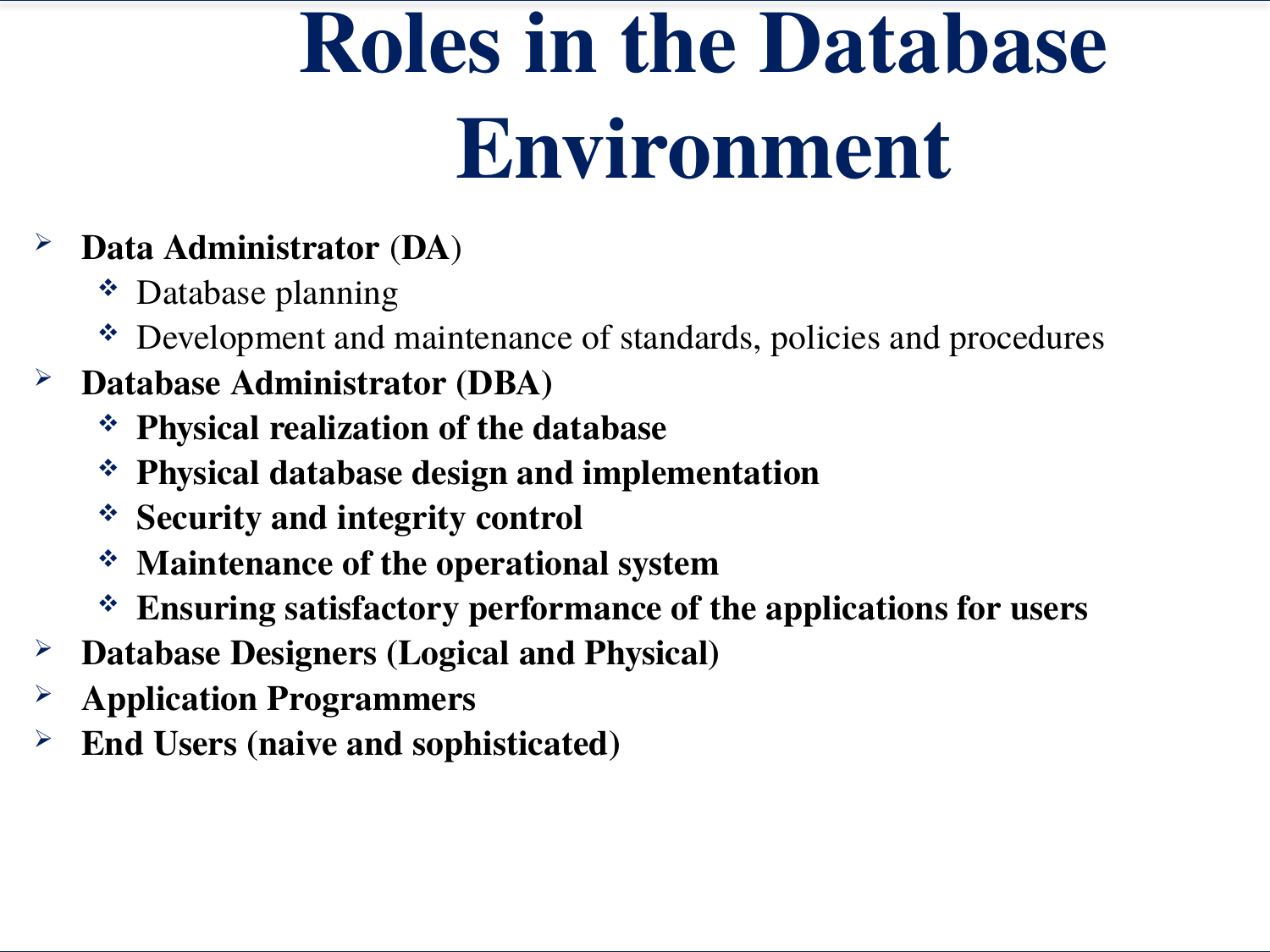

# Roles in the Database Environment
Data Administrator (DA)
Database planning
Development and maintenance of standards, policies and procedures
Database Administrator (DBA)
Physical realization of the database
Physical database design and implementation
Security and integrity control
Maintenance of the operational system
Ensuring satisfactory performance of the applications for users
Database Designers (Logical and Physical)
Application Programmers
End Users (naive and sophisticated)